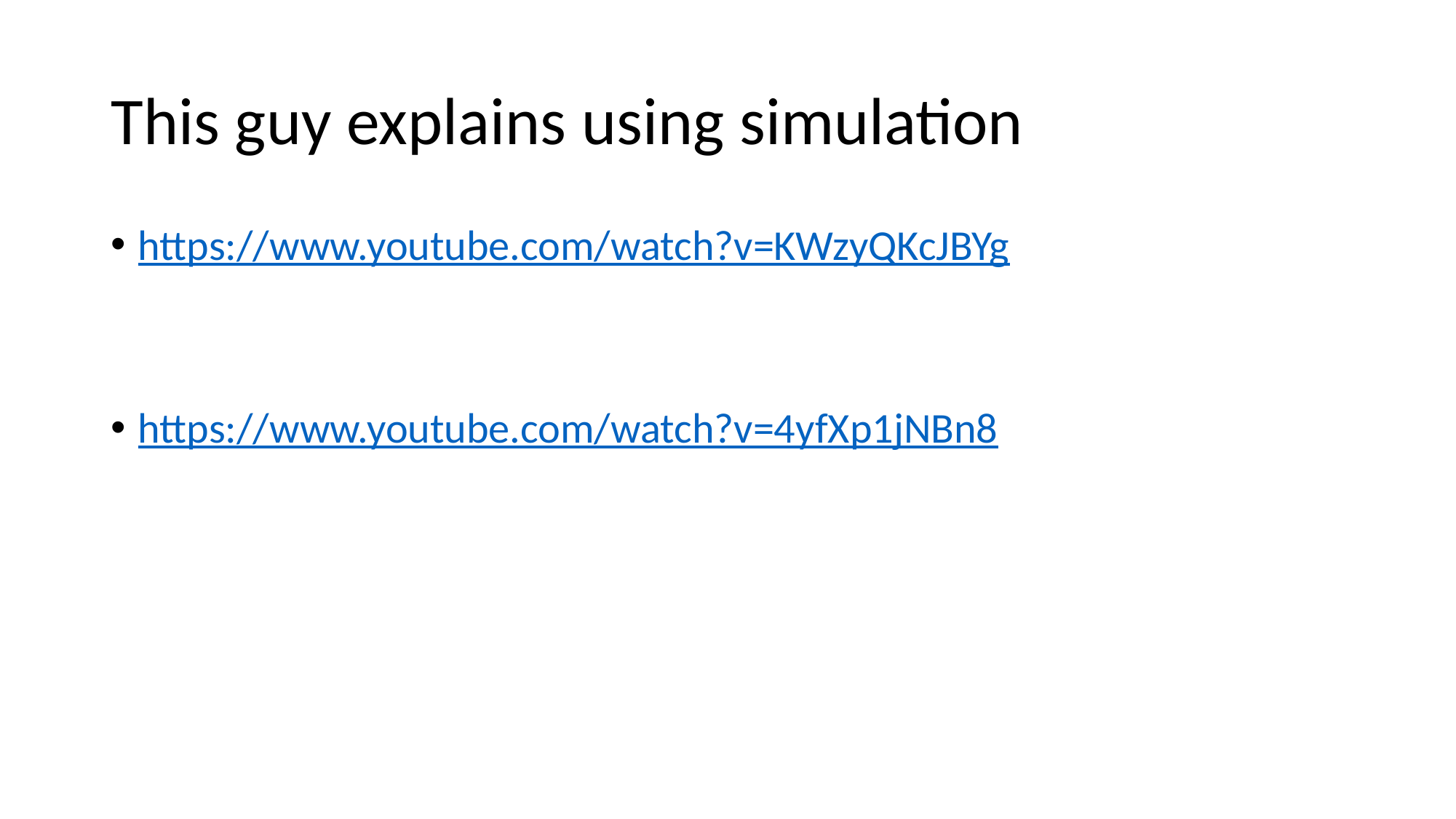

# This guy explains using simulation
https://www.youtube.com/watch?v=KWzyQKcJBYg

https://www.youtube.com/watch?v=4yfXp1jNBn8